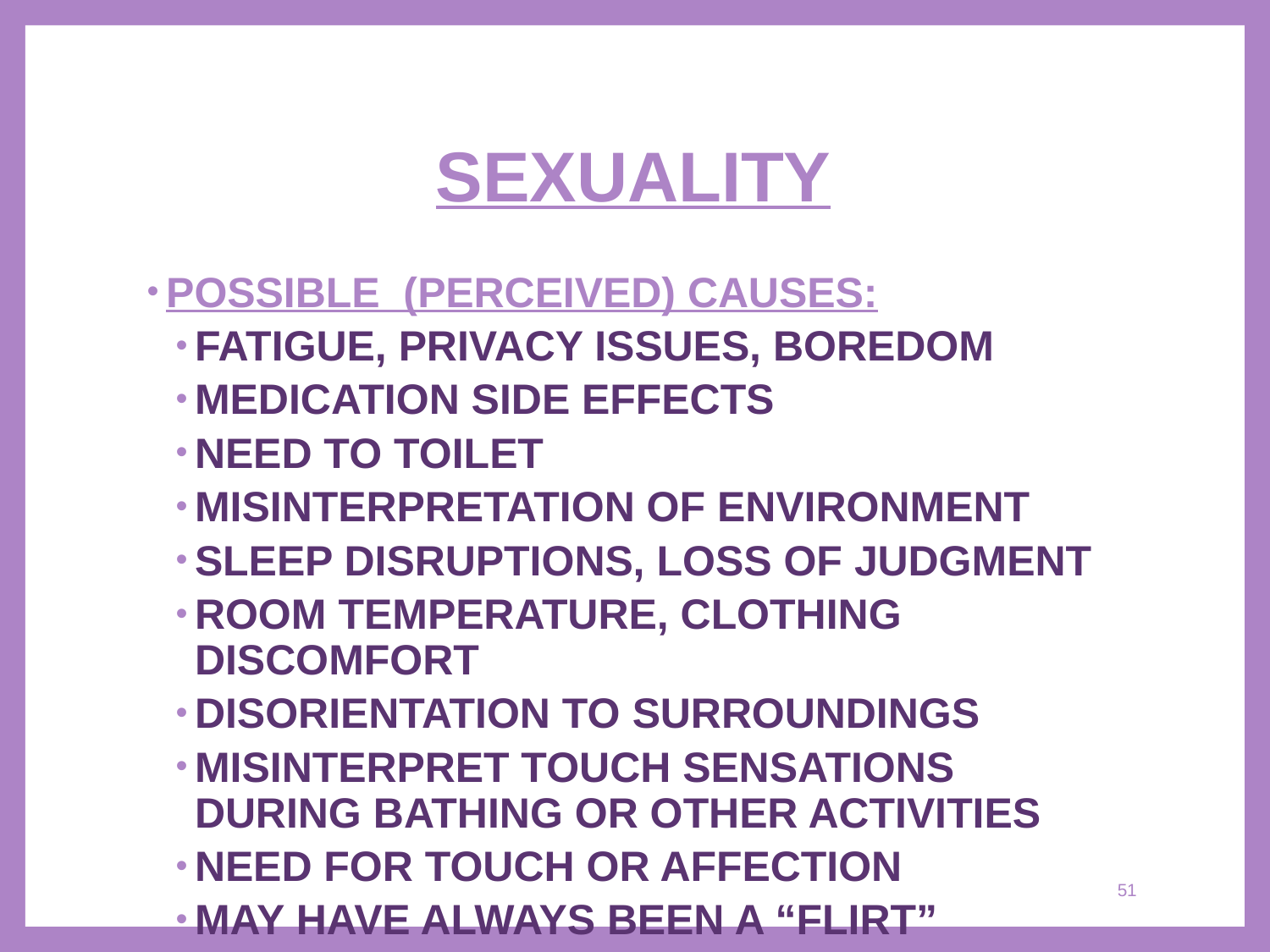

# SEXUALITY
POSSIBLE  (PERCEIVED) CAUSES:
FATIGUE, PRIVACY ISSUES, BOREDOM
MEDICATION SIDE EFFECTS
NEED TO TOILET
MISINTERPRETATION OF ENVIRONMENT
SLEEP DISRUPTIONS, LOSS OF JUDGMENT
ROOM TEMPERATURE, CLOTHING DISCOMFORT
DISORIENTATION TO SURROUNDINGS
MISINTERPRET TOUCH SENSATIONS DURING BATHING OR OTHER ACTIVITIES
NEED FOR TOUCH OR AFFECTION
MAY HAVE ALWAYS BEEN A “FLIRT”

51